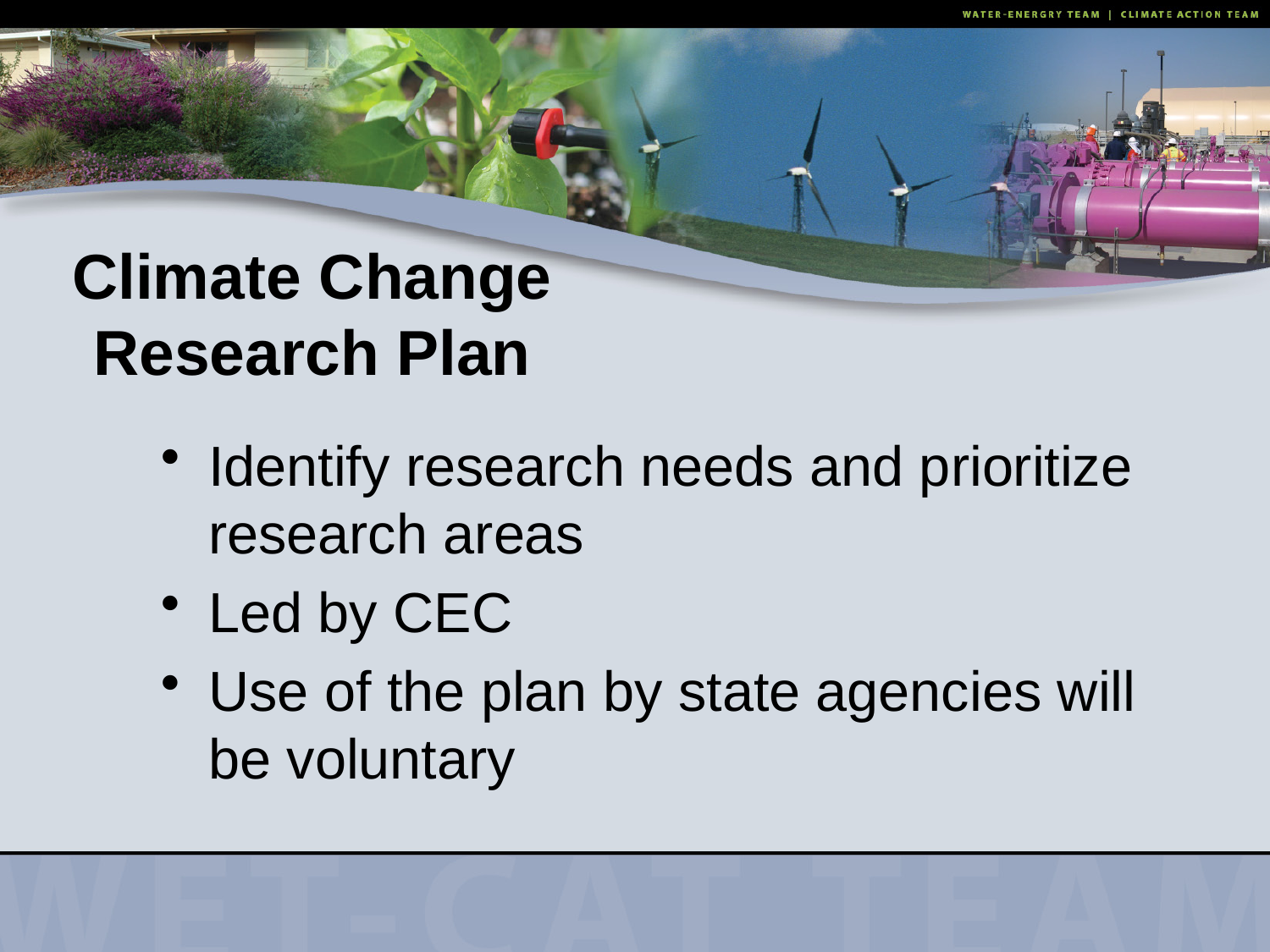

# Climate Change Research Plan
Identify research needs and prioritize research areas
Led by CEC
Use of the plan by state agencies will be voluntary